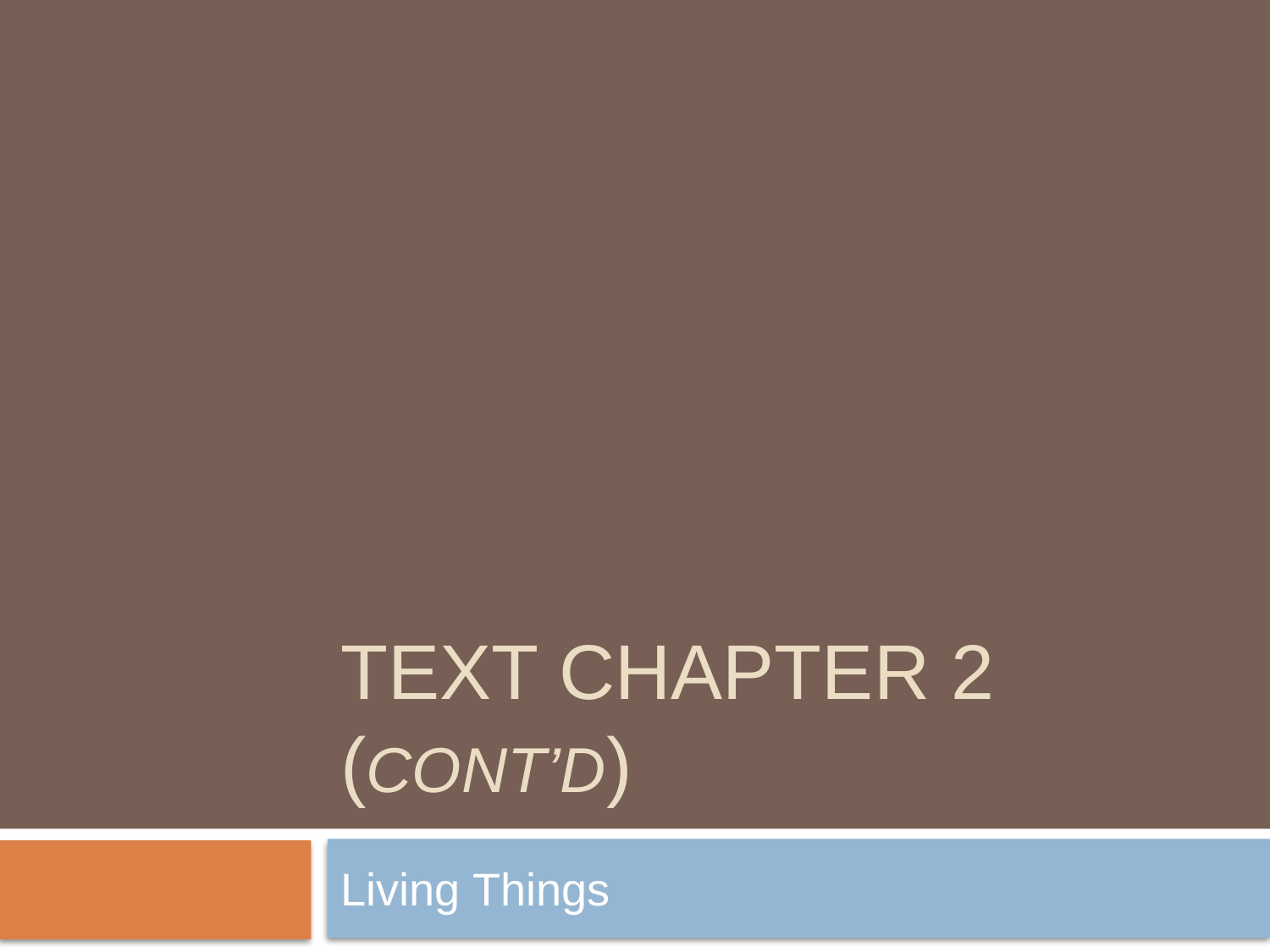

# Text Chapter 2 (cont’d)
Living Things